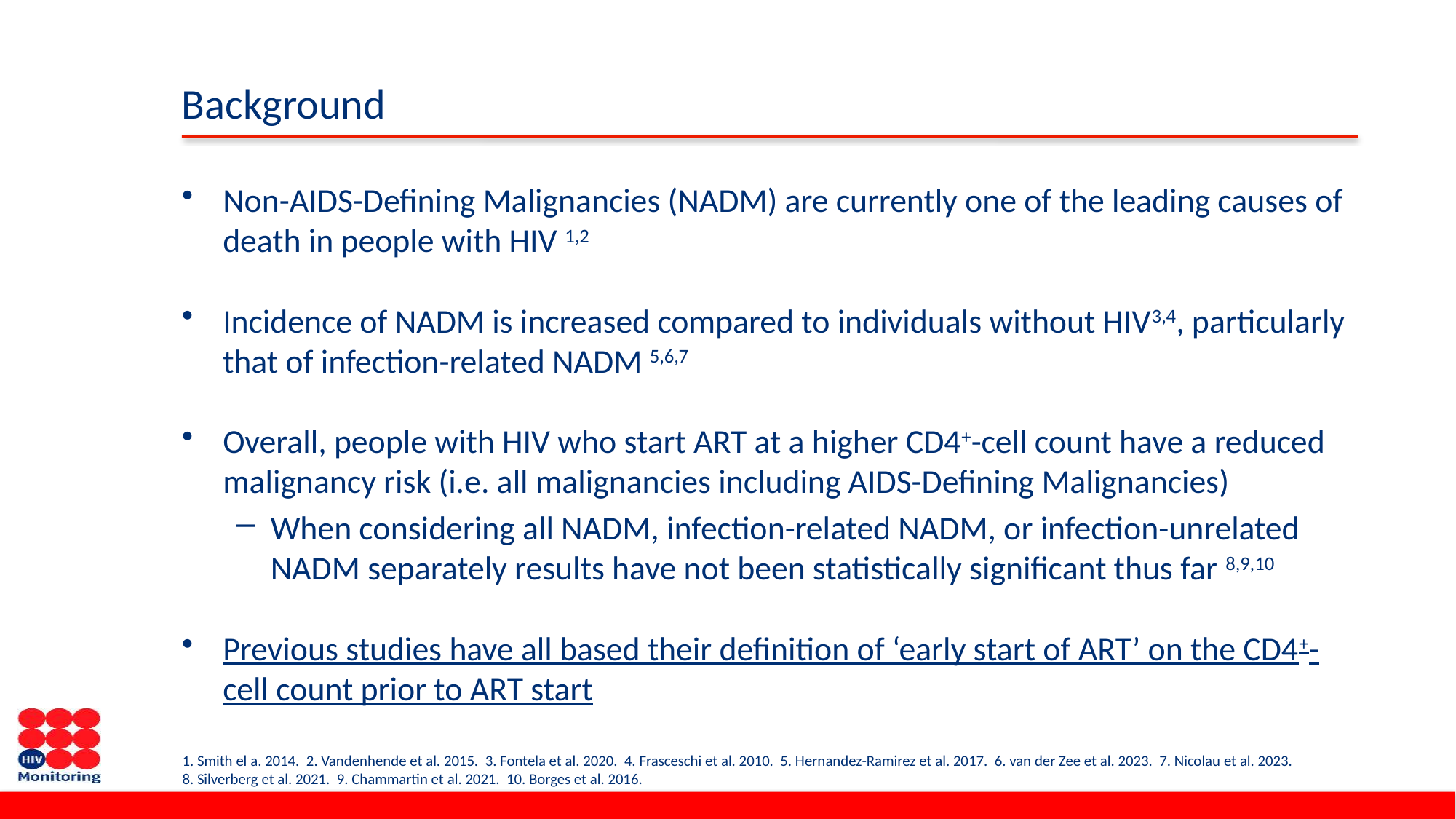

# Background
Non-AIDS-Defining Malignancies (NADM) are currently one of the leading causes of death in people with HIV 1,2

Incidence of NADM is increased compared to individuals without HIV3,4, particularly that of infection-related NADM 5,6,7

Overall, people with HIV who start ART at a higher CD4+-cell count have a reduced malignancy risk (i.e. all malignancies including AIDS-Defining Malignancies)
When considering all NADM, infection-related NADM, or infection-unrelated NADM separately results have not been statistically significant thus far 8,9,10

Previous studies have all based their definition of ‘early start of ART’ on the CD4+-cell count prior to ART start
1. Smith el a. 2014.  2. Vandenhende et al. 2015.  3. Fontela et al. 2020.  4. Frasceschi et al. 2010.  5. Hernandez-Ramirez et al. 2017.  6. van der Zee et al. 2023.  7. Nicolau et al. 2023.
8. Silverberg et al. 2021.  9. Chammartin et al. 2021.  10. Borges et al. 2016.